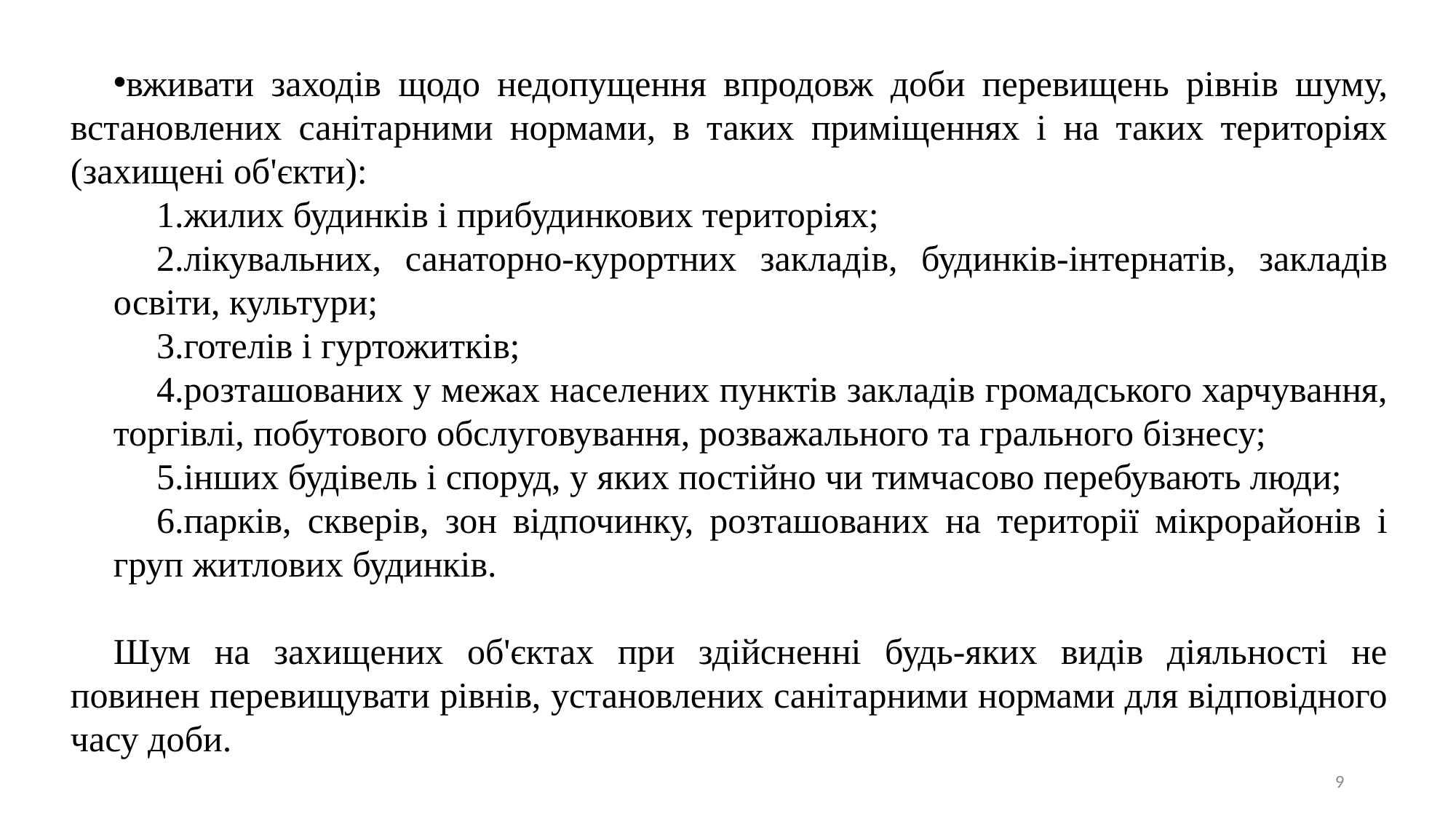

вживати заходів щодо недопущення впродовж доби перевищень рівнів шуму, встановлених санітарними нормами, в таких приміщеннях і на таких територіях (захищені об'єкти):
жилих будинків і прибудинкових територіях;
лікувальних, санаторно-курортних закладів, будинків-інтернатів, закладів освіти, культури;
готелів і гуртожитків;
розташованих у межах населених пунктів закладів громадського харчування, торгівлі, побутового обслуговування, розважального та грального бізнесу;
інших будівель і споруд, у яких постійно чи тимчасово перебувають люди;
парків, скверів, зон відпочинку, розташованих на території мікрорайонів і груп житлових будинків.

Шум на захищених об'єктах при здійсненні будь-яких видів діяльності не повинен перевищувати рівнів, установлених санітарними нормами для відповідного часу доби.
9